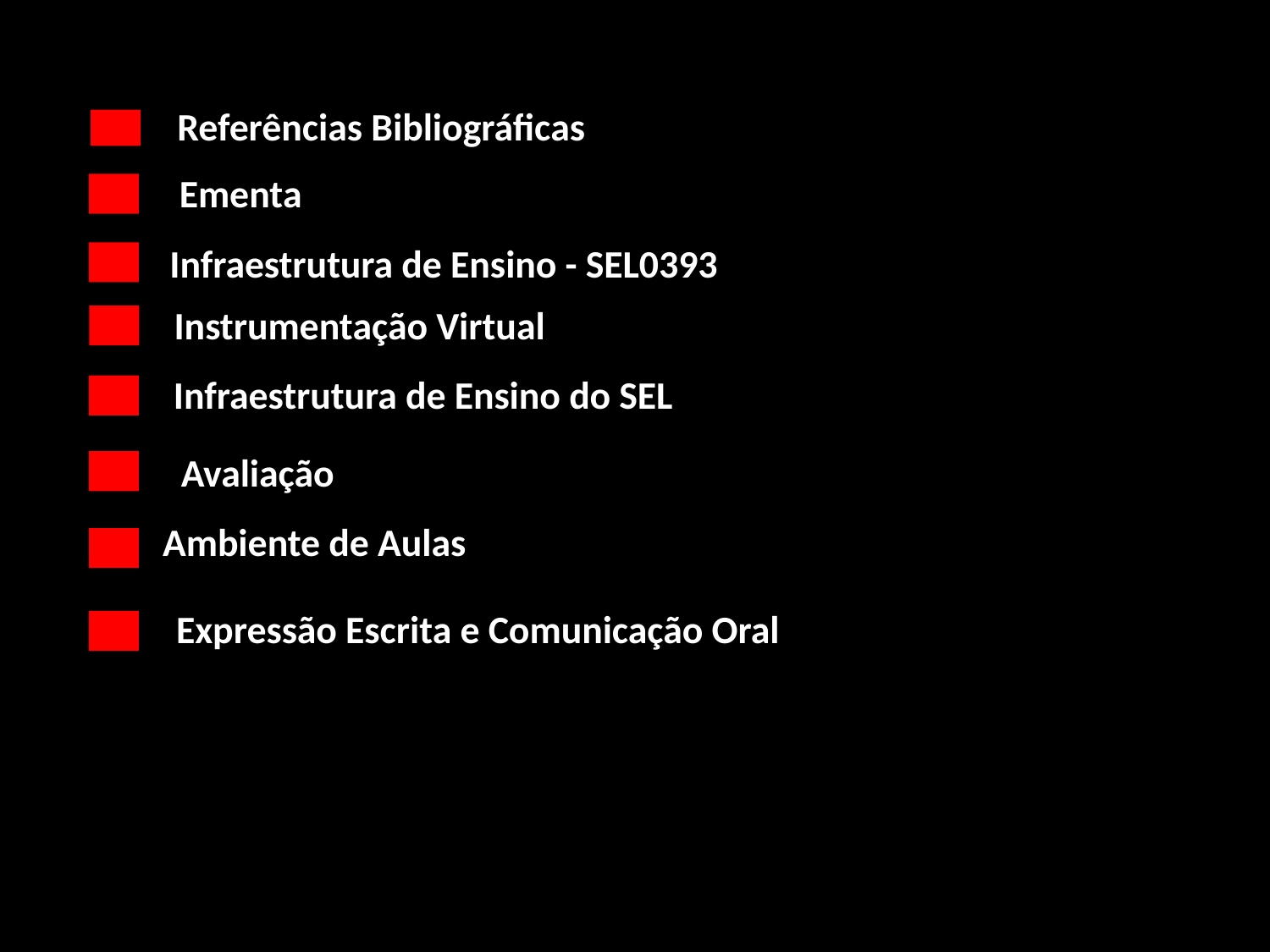

Referências Bibliográficas

Ementa

Infraestrutura de Ensino - SEL0393

Instrumentação Virtual

Infraestrutura de Ensino do SEL

Avaliação

# Ambiente de Aulas

Expressão Escrita e Comunicação Oral